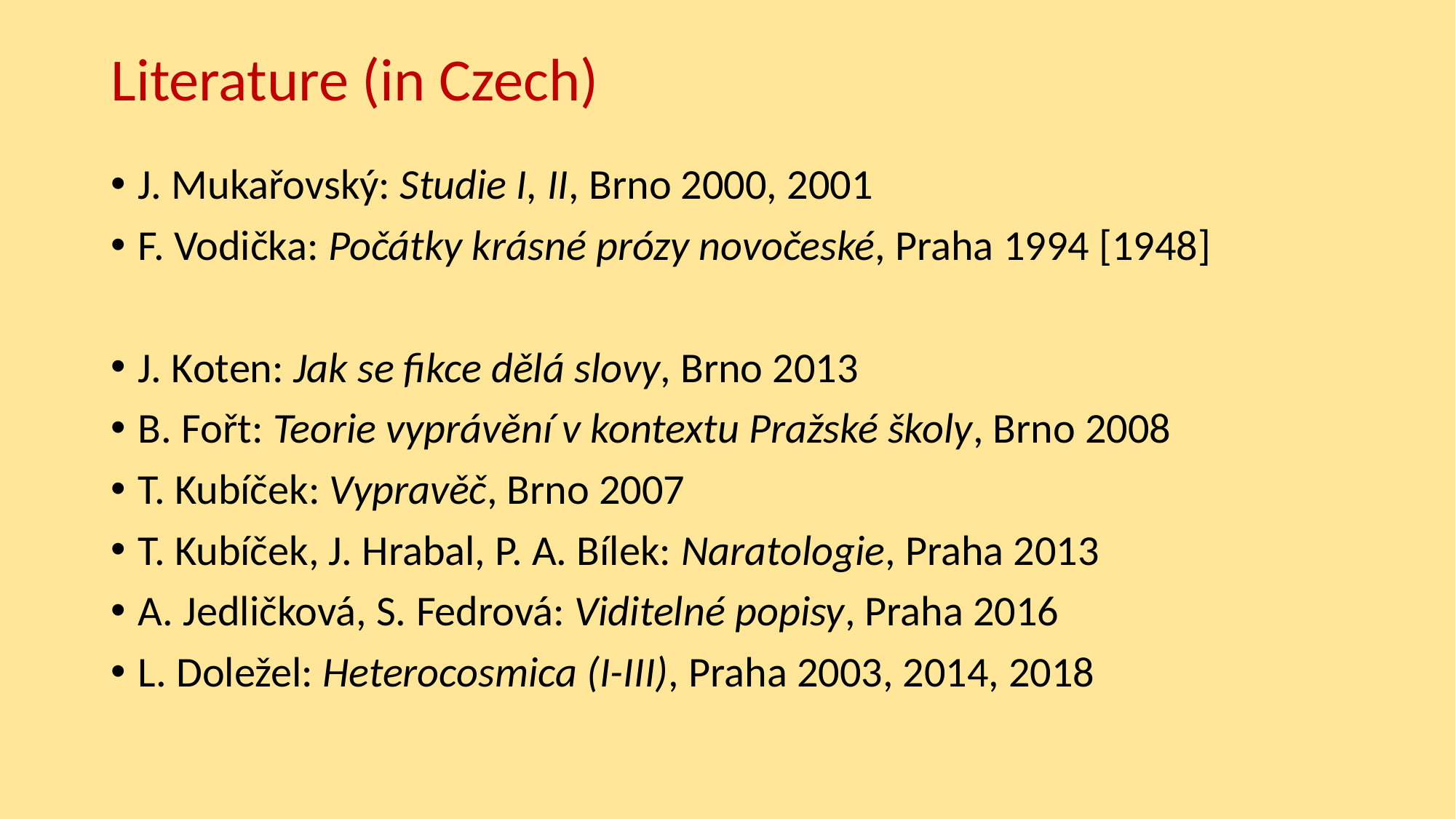

# Literature (in Czech)
J. Mukařovský: Studie I, II, Brno 2000, 2001
F. Vodička: Počátky krásné prózy novočeské, Praha 1994 [1948]

J. Koten: Jak se fikce dělá slovy, Brno 2013
B. Fořt: Teorie vyprávění v kontextu Pražské školy, Brno 2008
T. Kubíček: Vypravěč, Brno 2007
T. Kubíček, J. Hrabal, P. A. Bílek: Naratologie, Praha 2013
A. Jedličková, S. Fedrová: Viditelné popisy, Praha 2016
L. Doležel: Heterocosmica (I-III), Praha 2003, 2014, 2018